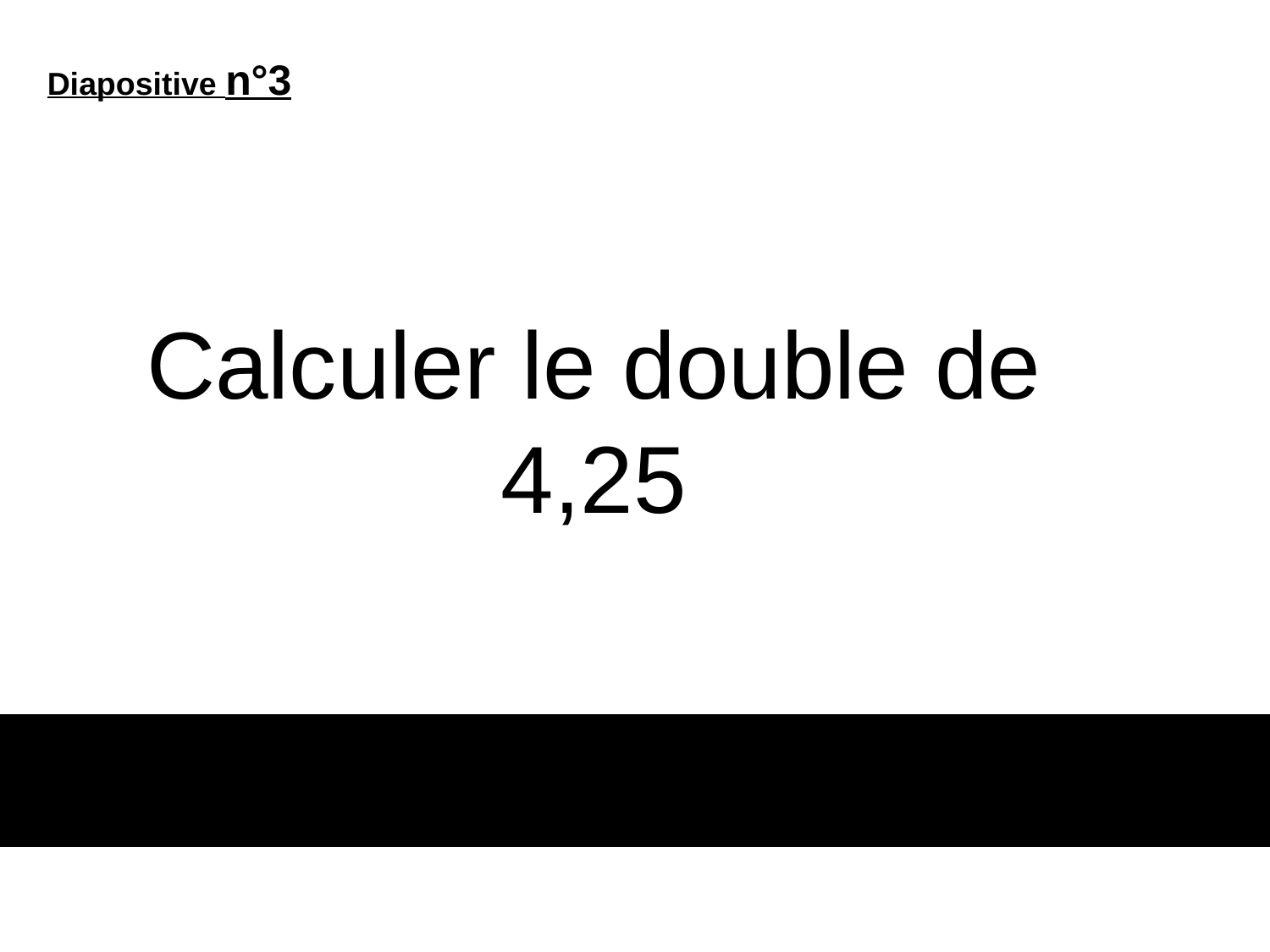

Diapositive n°3
Calculer le double de 4,25